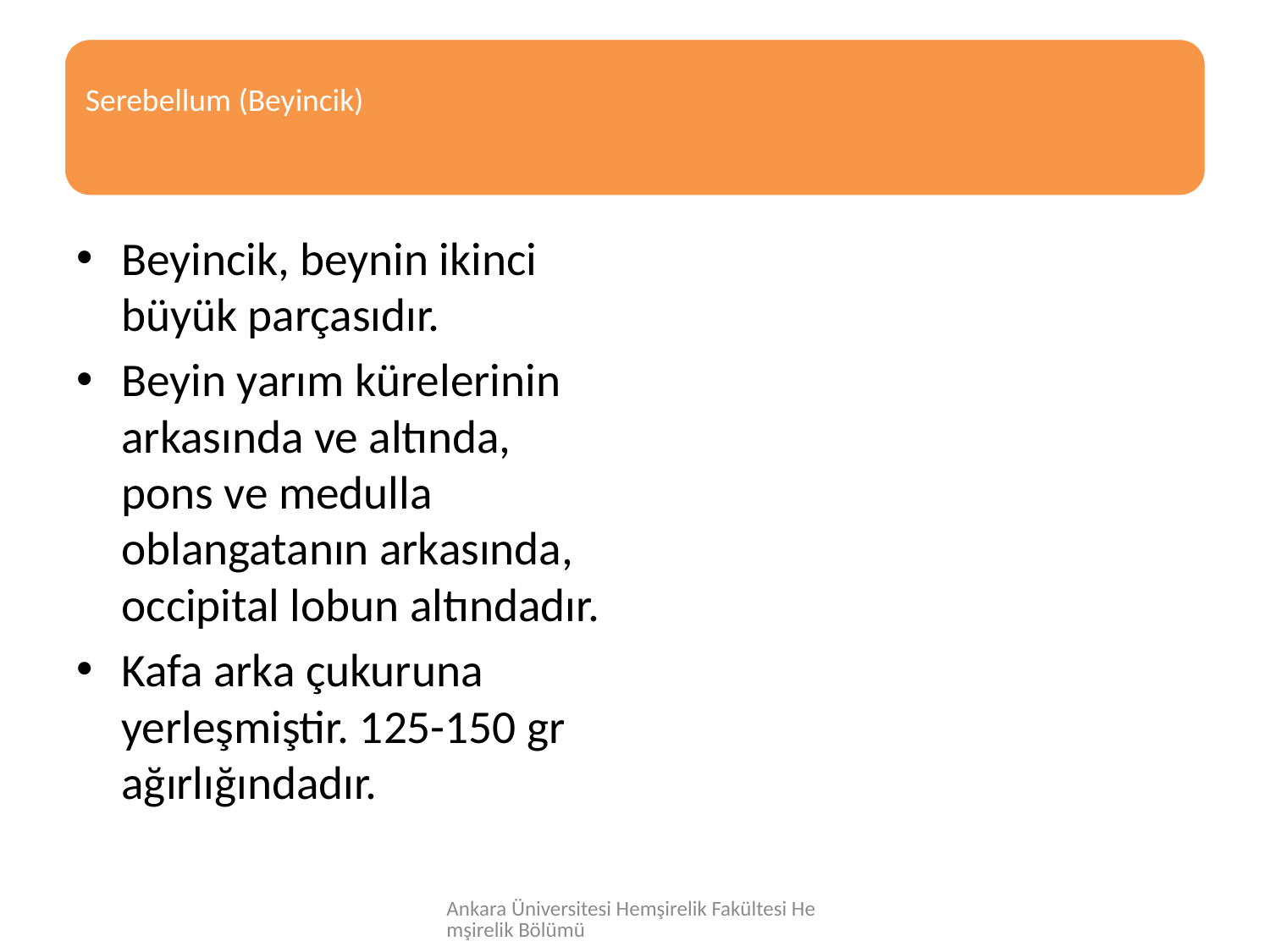

Serebellum (Beyincik)
Beyincik, beynin ikinci büyük parçasıdır.
Beyin yarım kürelerinin arkasında ve altında, pons ve medulla oblangatanın arkasında, occipital lobun altındadır.
Kafa arka çukuruna yerleşmiştir. 125-150 gr ağırlığındadır.
Ankara Üniversitesi Hemşirelik Fakültesi Hemşirelik Bölümü